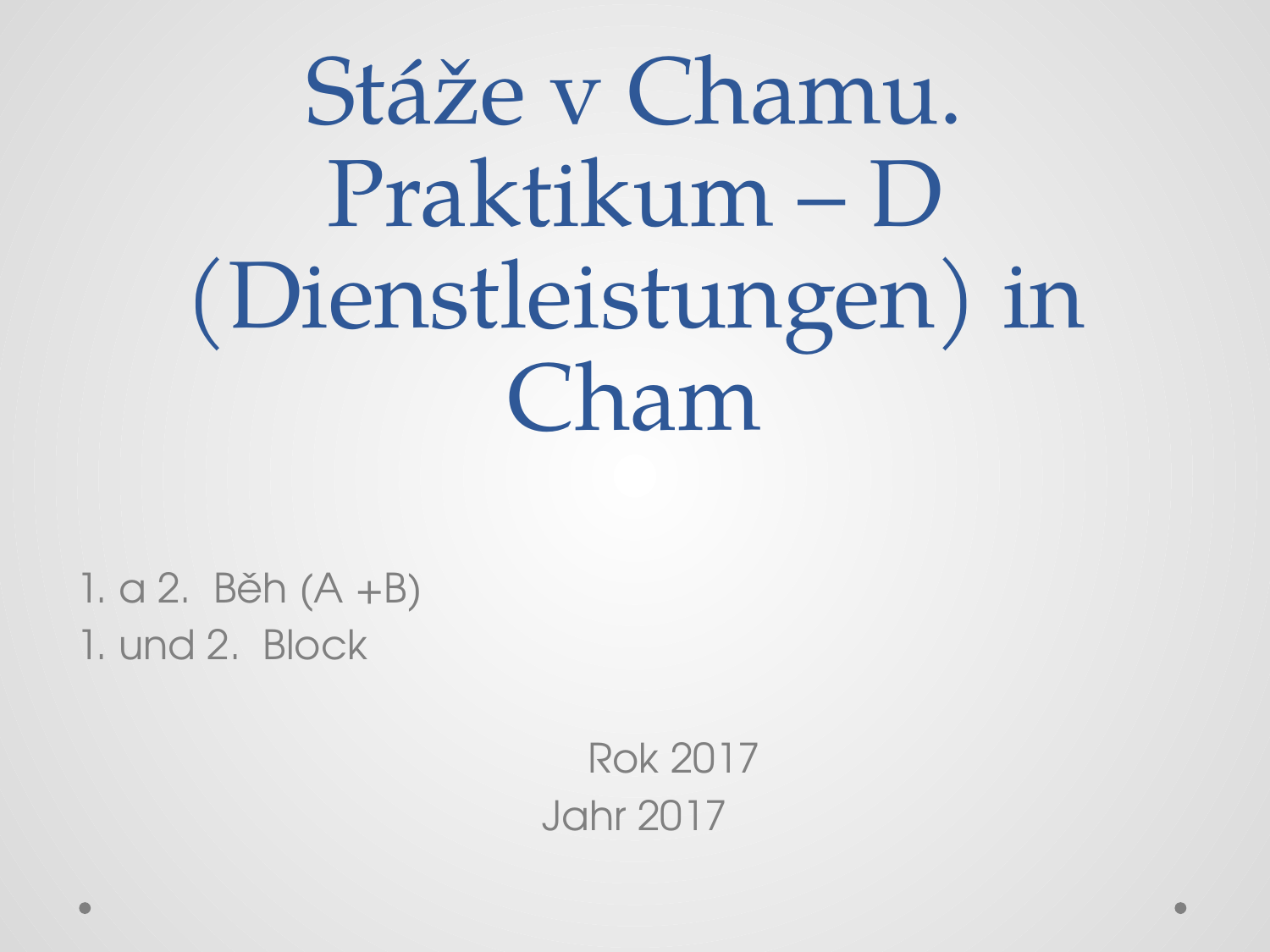

# Stáže v Chamu. Praktikum – D (Dienstleistungen) in Cham
1. a 2.  Běh (A +B)
1. und 2.  Block

       Rok 2017
Jahr 2017